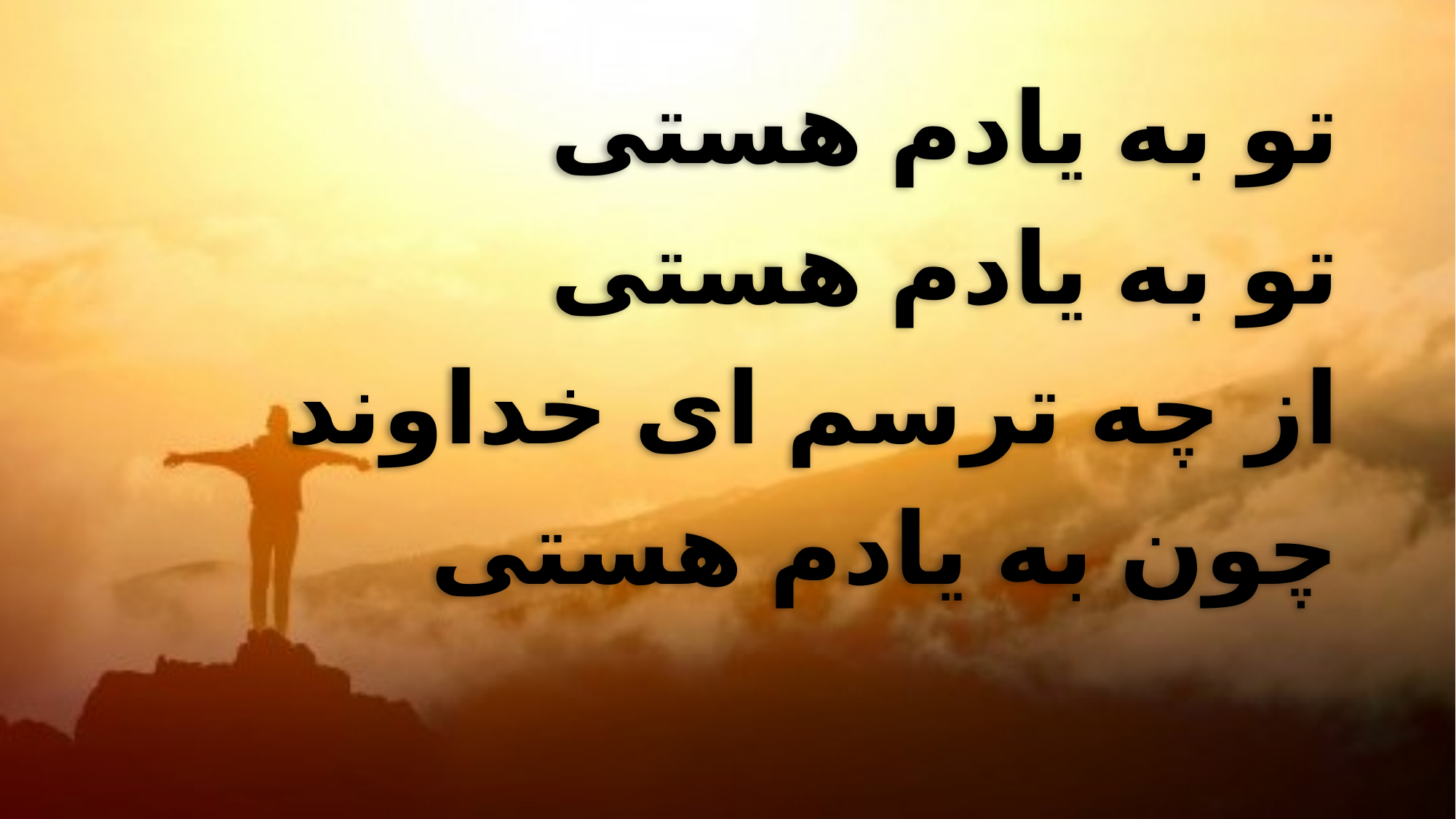

تو به یادم هستی

    تو به یادم هستی

    از چه ترسم ای خداوند

    چون به یادم هستی